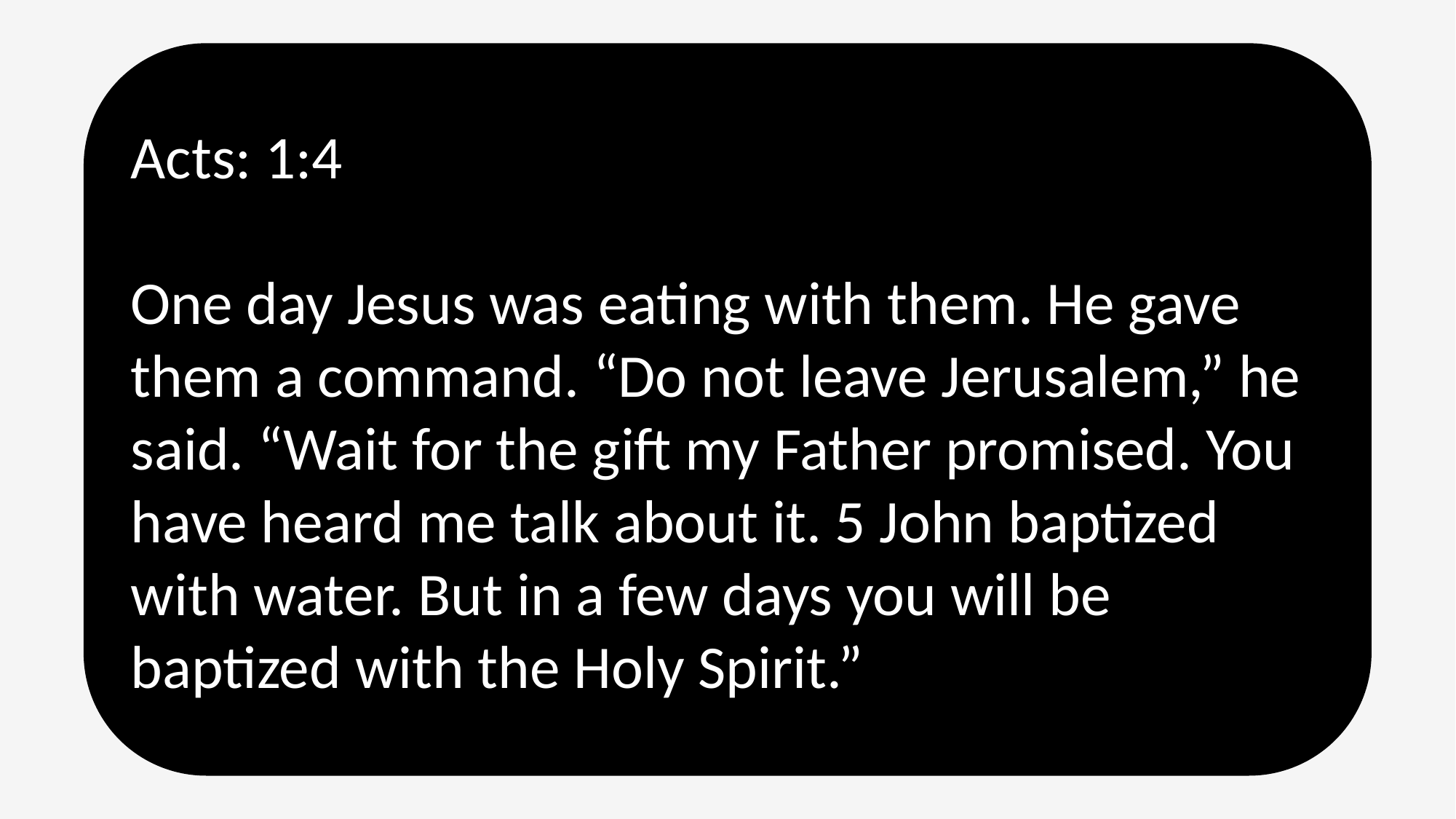

Acts: 1:4

One day Jesus was eating with them. He gave them a command. “Do not leave Jerusalem,” he said. “Wait for the gift my Father promised. You have heard me talk about it. 5 John baptized with water. But in a few days you will be baptized with the Holy Spirit.”